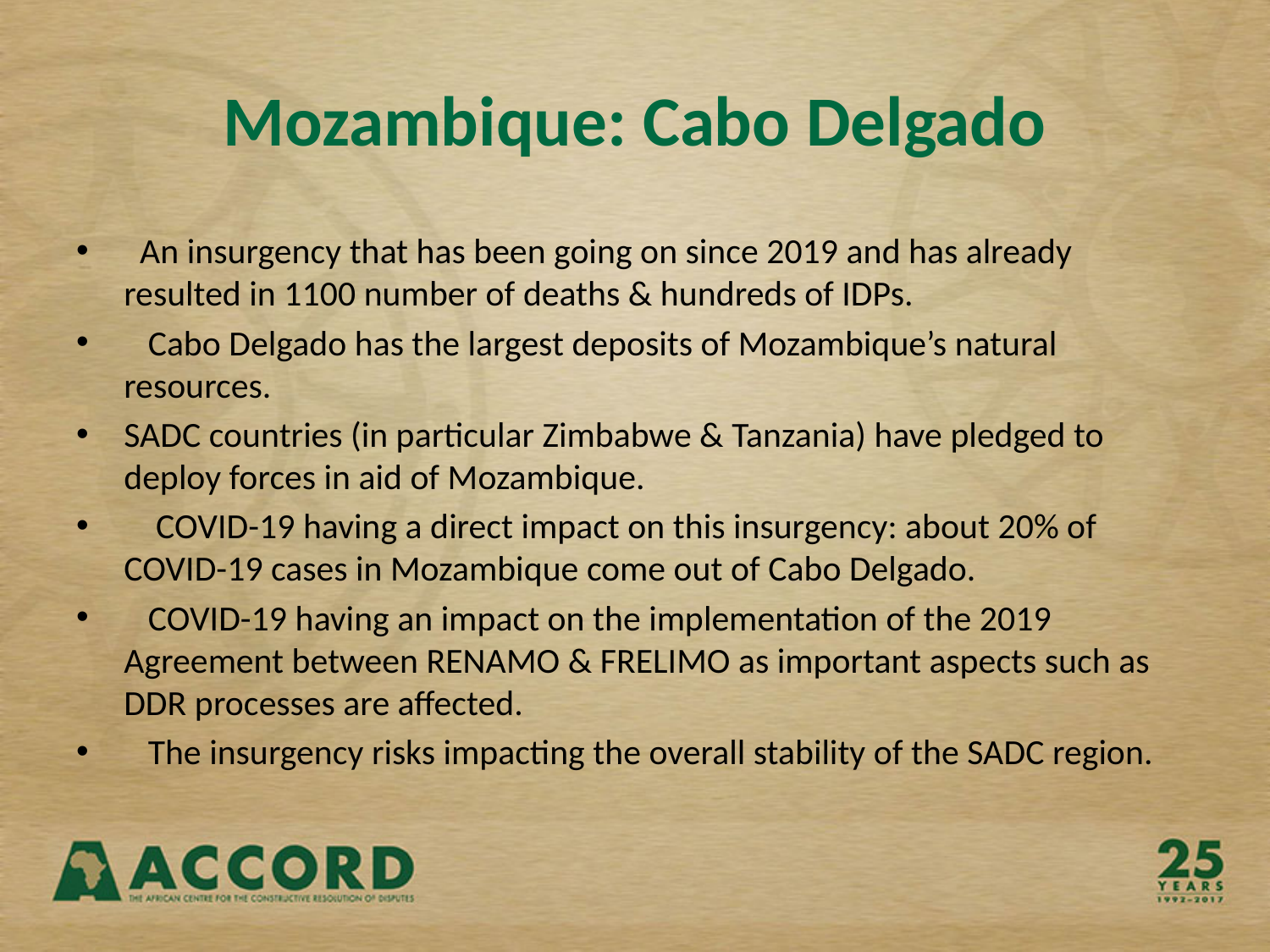

# Mozambique: Cabo Delgado
  An insurgency that has been going on since 2019 and has already resulted in 1100 number of deaths & hundreds of IDPs.
   Cabo Delgado has the largest deposits of Mozambique’s natural resources.
SADC countries (in particular Zimbabwe & Tanzania) have pledged to deploy forces in aid of Mozambique.
    COVID-19 having a direct impact on this insurgency: about 20% of COVID-19 cases in Mozambique come out of Cabo Delgado.
   COVID-19 having an impact on the implementation of the 2019 Agreement between RENAMO & FRELIMO as important aspects such as DDR processes are affected.
   The insurgency risks impacting the overall stability of the SADC region.